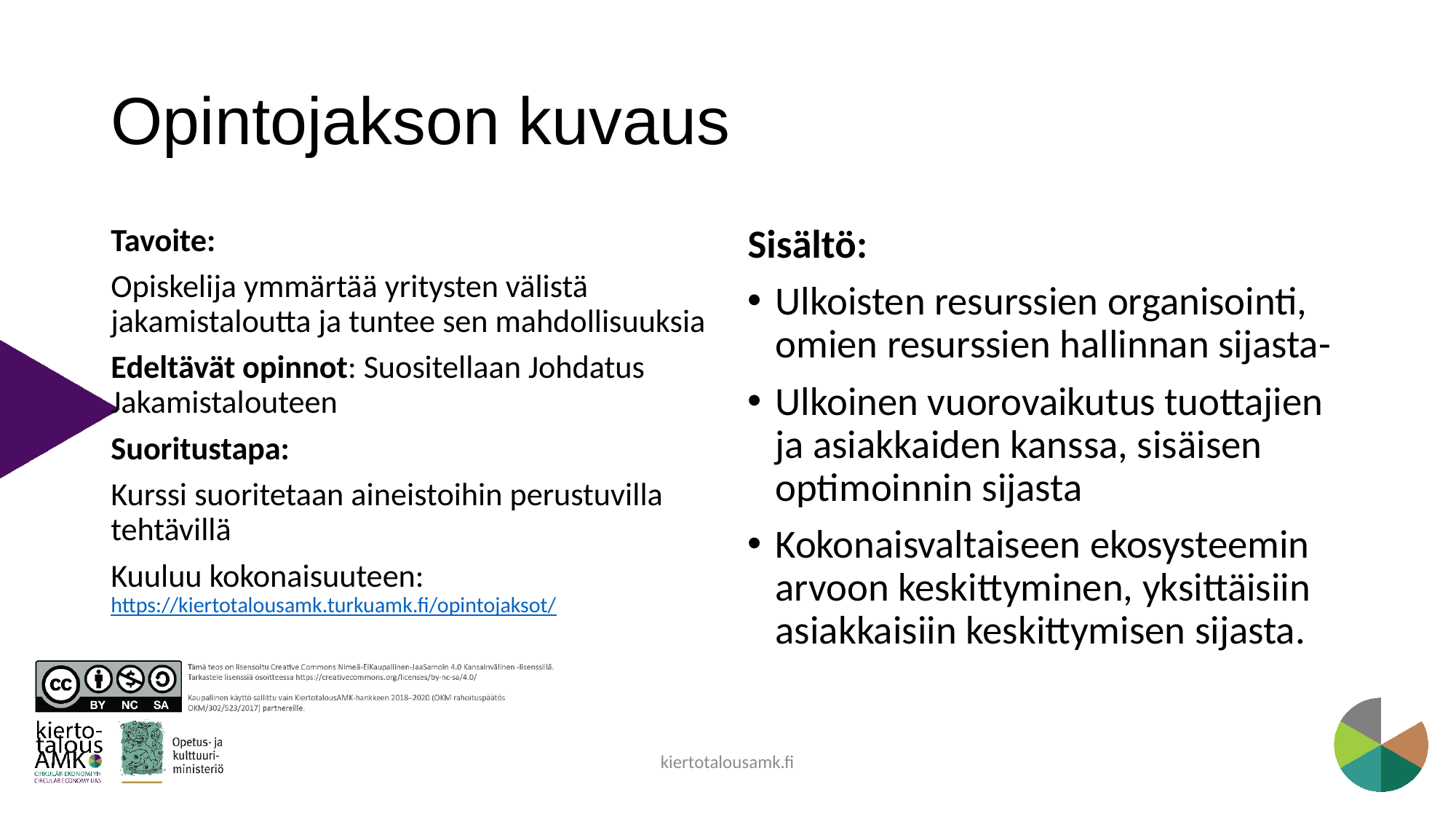

# Opintojakson kuvaus
Tavoite:
Opiskelija ymmärtää yritysten välistä jakamistaloutta ja tuntee sen mahdollisuuksia
Edeltävät opinnot: Suositellaan Johdatus Jakamistalouteen
Suoritustapa:
Kurssi suoritetaan aineistoihin perustuvilla tehtävillä
Kuuluu kokonaisuuteen: https://kiertotalousamk.turkuamk.fi/opintojaksot/

Sisältö:
Ulkoisten resurssien organisointi, omien resurssien hallinnan sijasta-
Ulkoinen vuorovaikutus tuottajien ja asiakkaiden kanssa, sisäisen optimoinnin sijasta
Kokonaisvaltaiseen ekosysteemin arvoon keskittyminen, yksittäisiin asiakkaisiin keskittymisen sijasta.

kiertotalousamk.fi